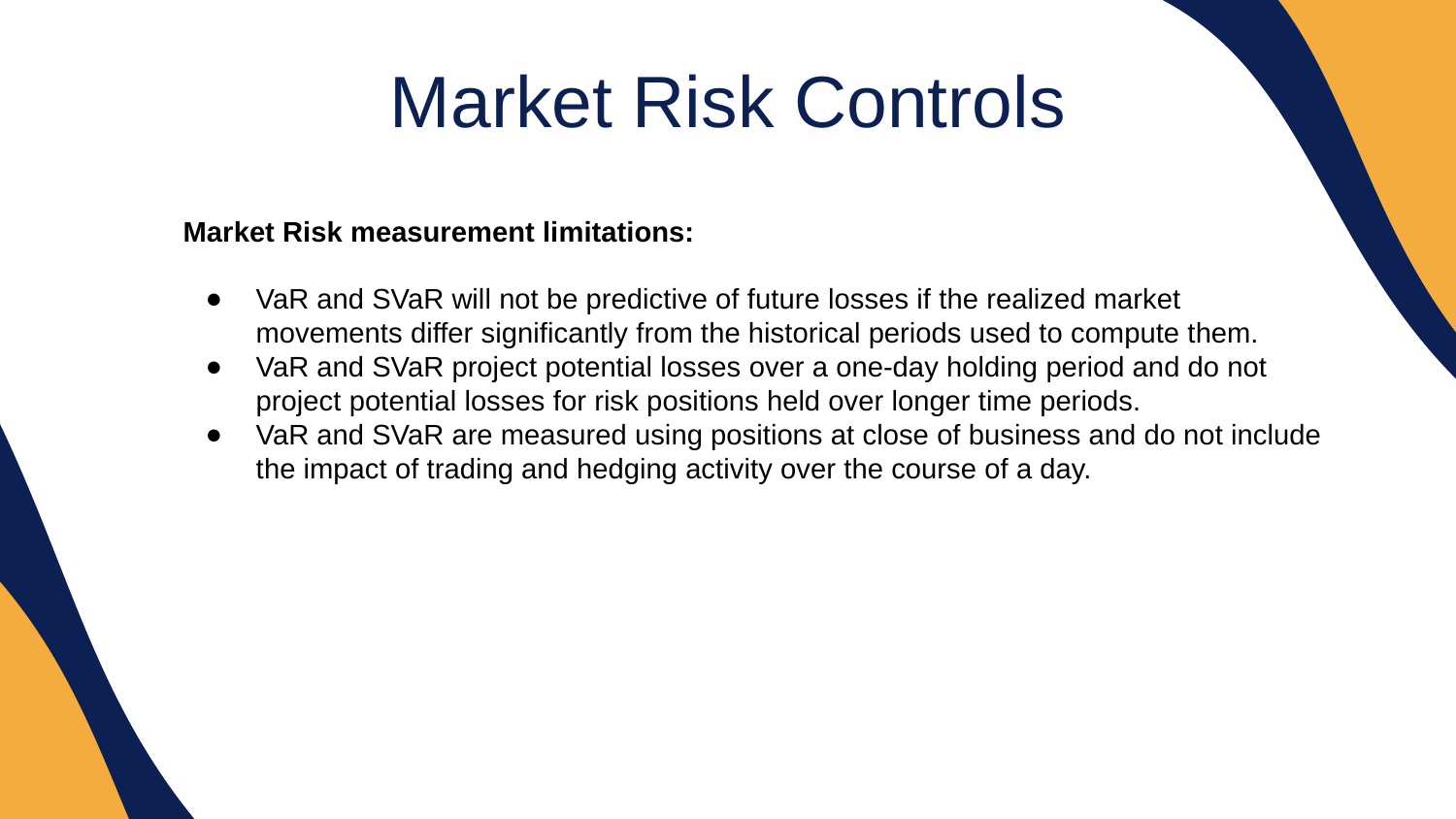

Market Risk Controls
Market Risk measurement limitations:

VaR and SVaR will not be predictive of future losses if the realized market movements differ significantly from the historical periods used to compute them.
VaR and SVaR project potential losses over a one-day holding period and do not project potential losses for risk positions held over longer time periods.
VaR and SVaR are measured using positions at close of business and do not include the impact of trading and hedging activity over the course of a day.